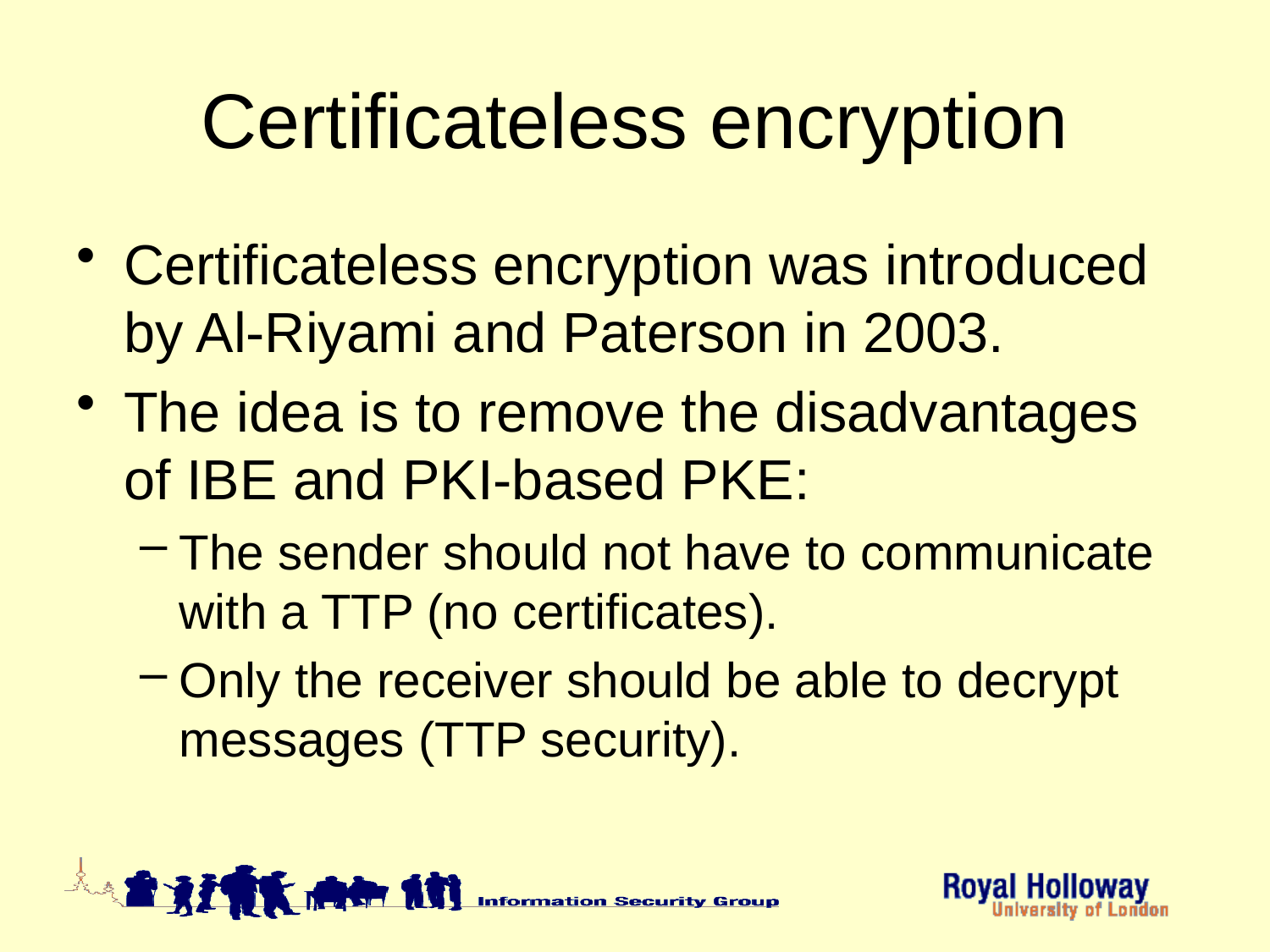

# Certificateless encryption
Certificateless encryption was introduced by Al-Riyami and Paterson in 2003.
The idea is to remove the disadvantages of IBE and PKI-based PKE:
The sender should not have to communicate with a TTP (no certificates).
Only the receiver should be able to decrypt messages (TTP security).